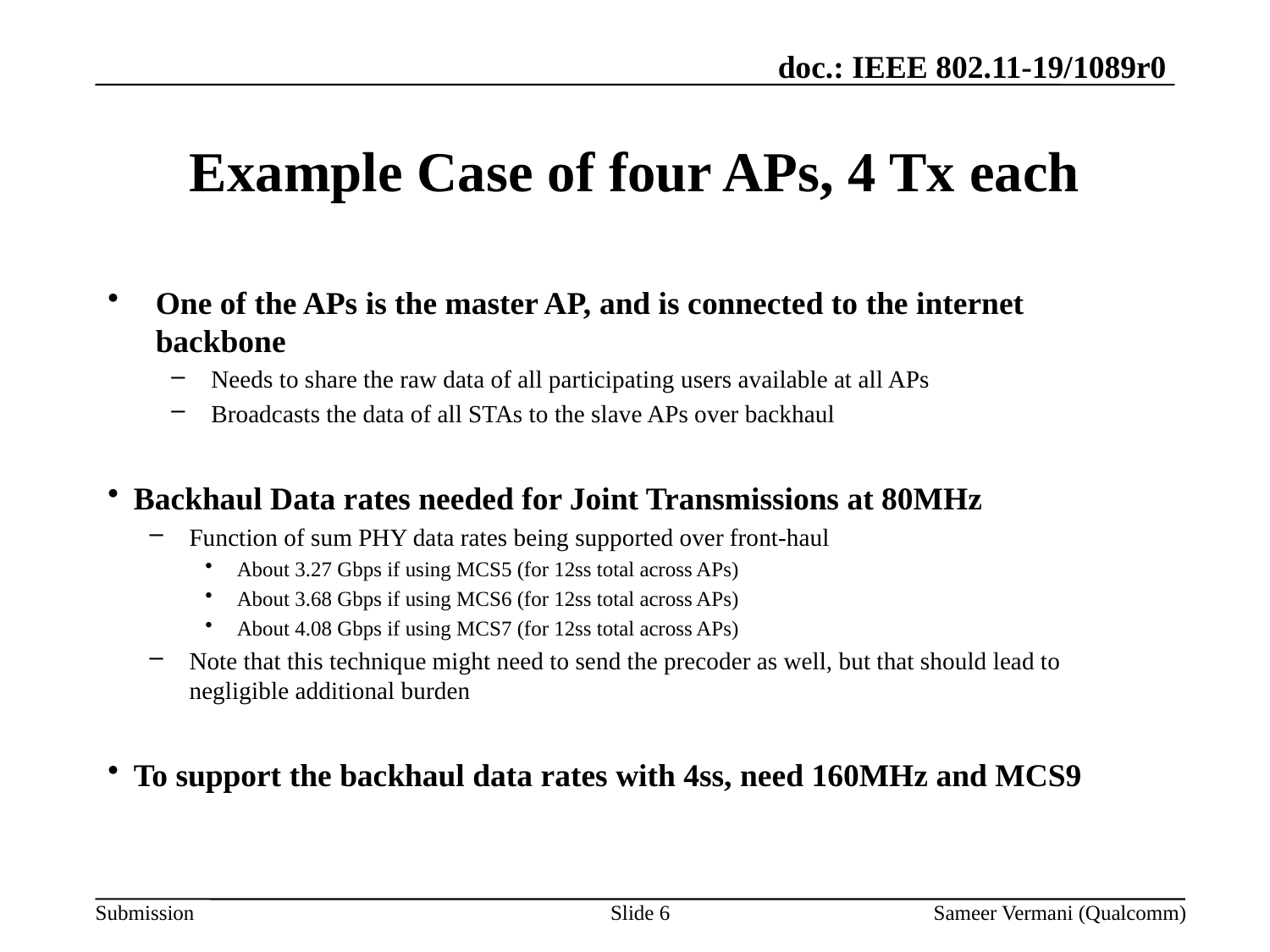

# Example Case of four APs, 4 Tx each
One of the APs is the master AP, and is connected to the internet backbone
Needs to share the raw data of all participating users available at all APs
Broadcasts the data of all STAs to the slave APs over backhaul

Backhaul Data rates needed for Joint Transmissions at 80MHz
Function of sum PHY data rates being supported over front-haul
About 3.27 Gbps if using MCS5 (for 12ss total across APs)
About 3.68 Gbps if using MCS6 (for 12ss total across APs)
About 4.08 Gbps if using MCS7 (for 12ss total across APs)
Note that this technique might need to send the precoder as well, but that should lead to negligible additional burden

To support the backhaul data rates with 4ss, need 160MHz and MCS9

Slide 6
Sameer Vermani (Qualcomm)